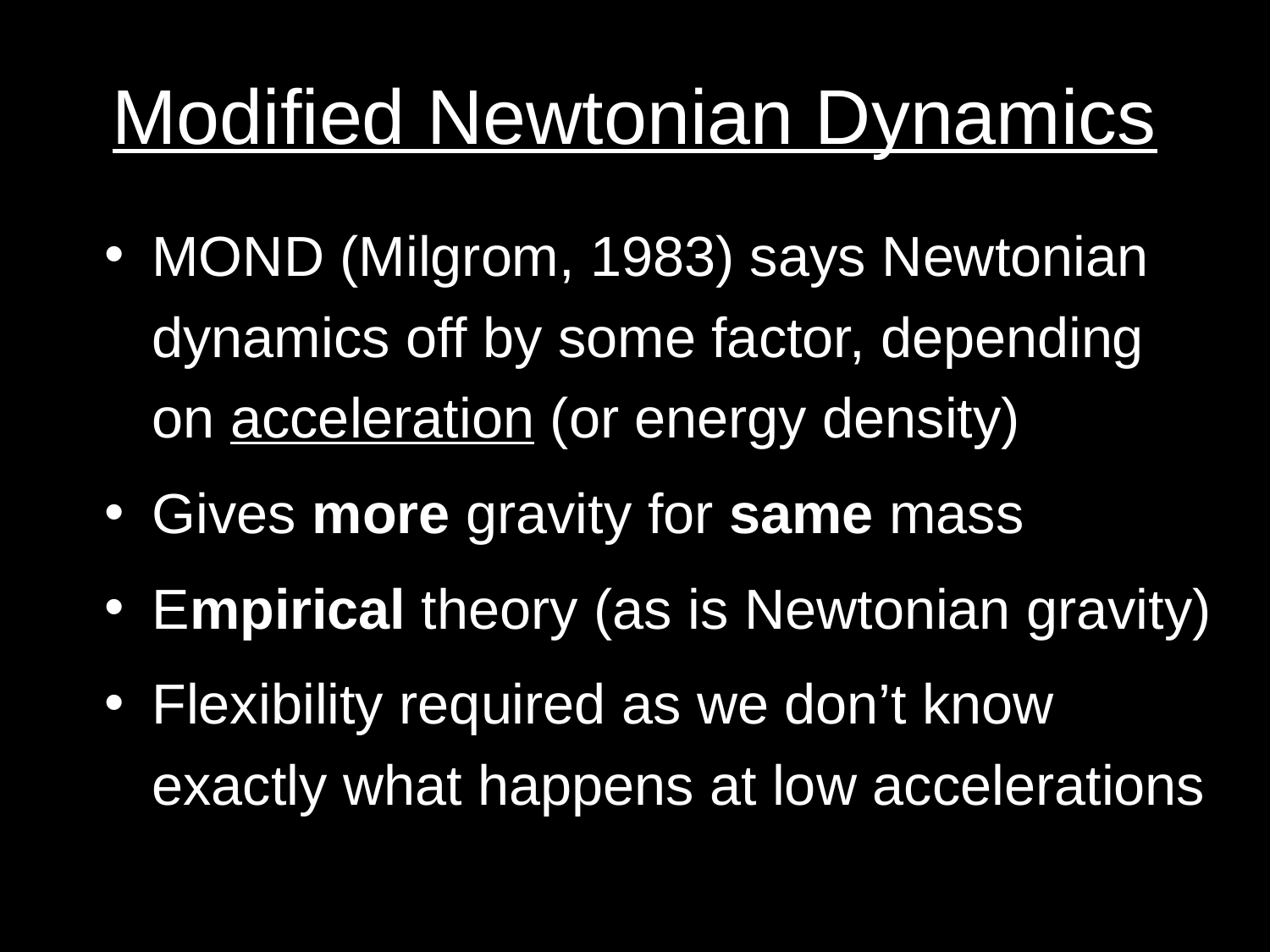

Modified Newtonian Dynamics
MOND (Milgrom, 1983) says Newtonian dynamics off by some factor, depending on acceleration (or energy density)
Gives more gravity for same mass
Empirical theory (as is Newtonian gravity)
Flexibility required as we don’t know exactly what happens at low accelerations